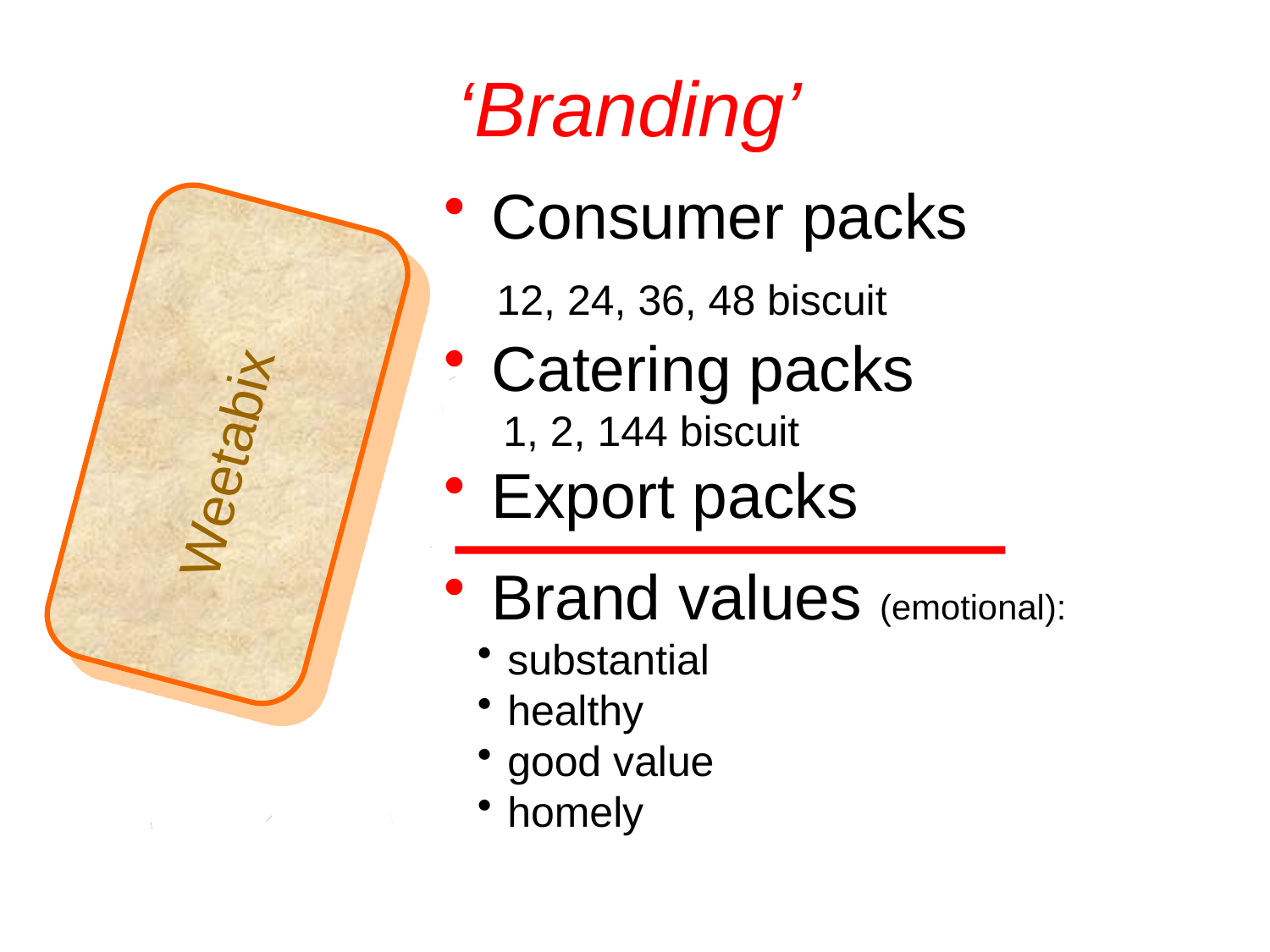

# ‘Branding’
 Consumer packs
   12, 24, 36, 48 biscuit
 Catering packs
     1, 2, 144 biscuit
 Export packs

 Brand values (emotional):
substantial
healthy
good value
homely

.

Weetabix